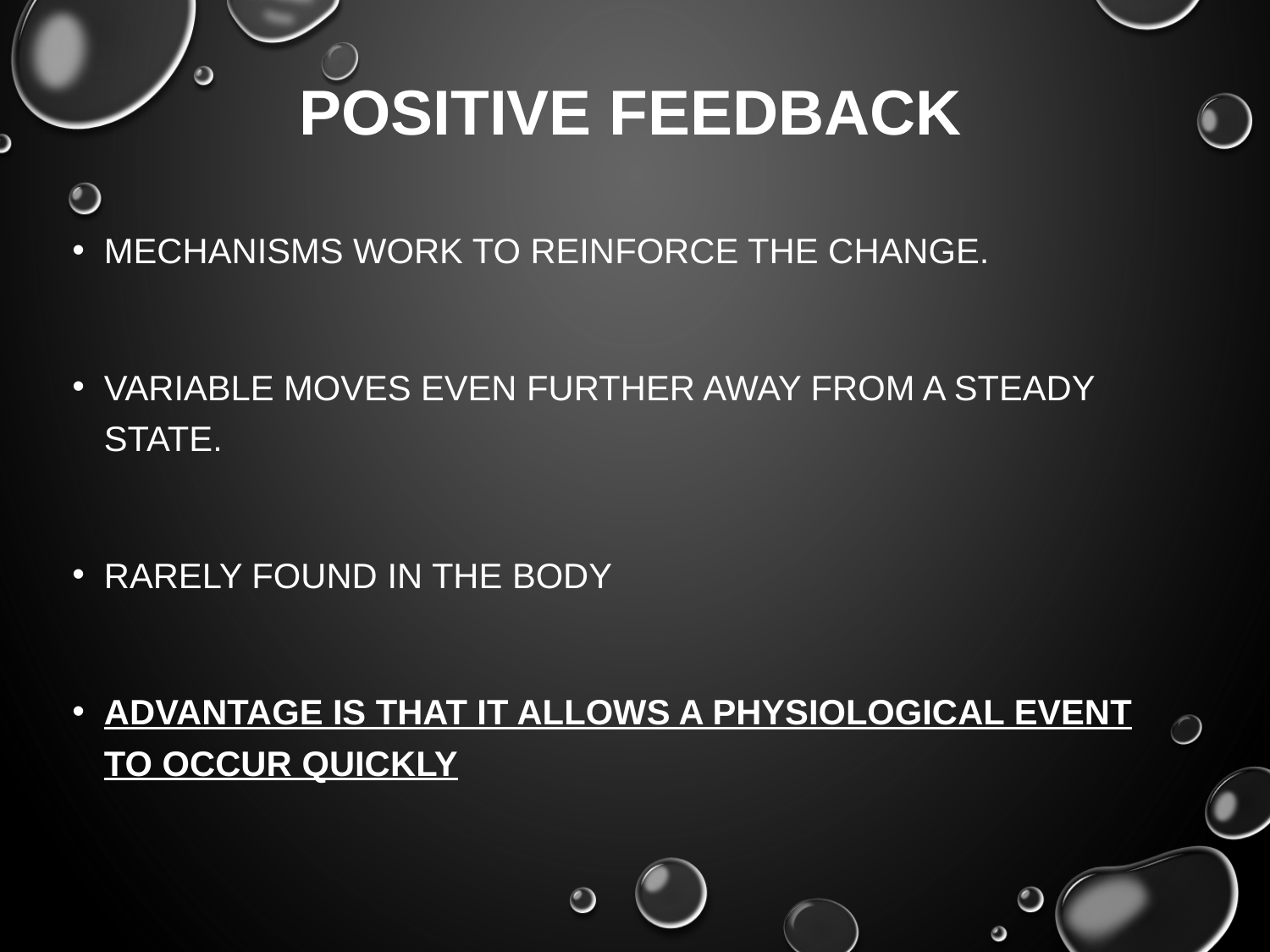

# Positive Feedback
Mechanisms work to reinforce the change.

Variable moves even further away from a steady state.

Rarely found in the body

Advantage is that it allows a physiological event to occur quickly